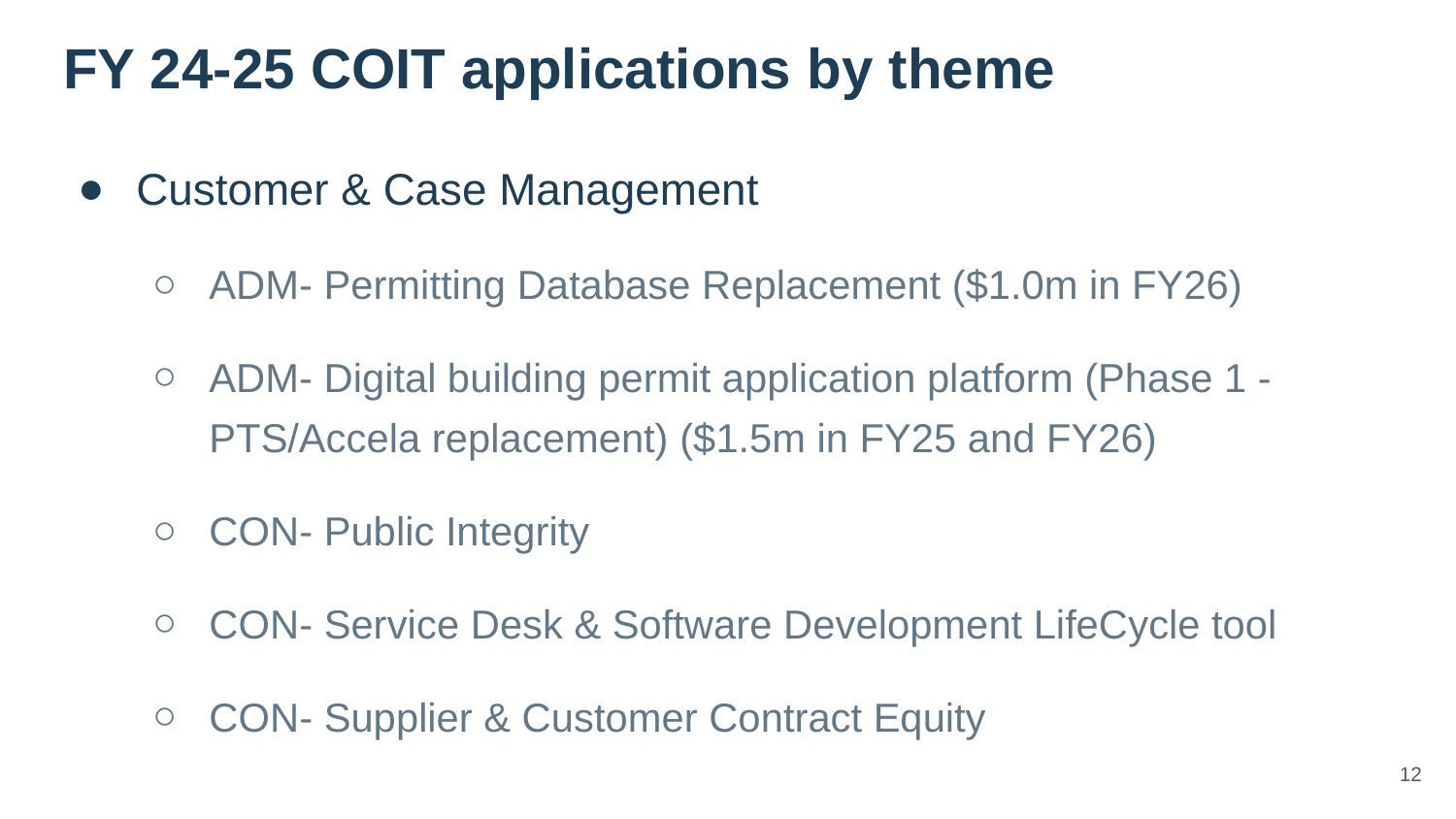

# FY 24-25 COIT applications by theme
Customer & Case Management
ADM- Permitting Database Replacement ($1.0m in FY26)
ADM- Digital building permit application platform (Phase 1 - PTS/Accela replacement) ($1.5m in FY25 and FY26)
CON- Public Integrity
CON- Service Desk & Software Development LifeCycle tool
CON- Supplier & Customer Contract Equity

12